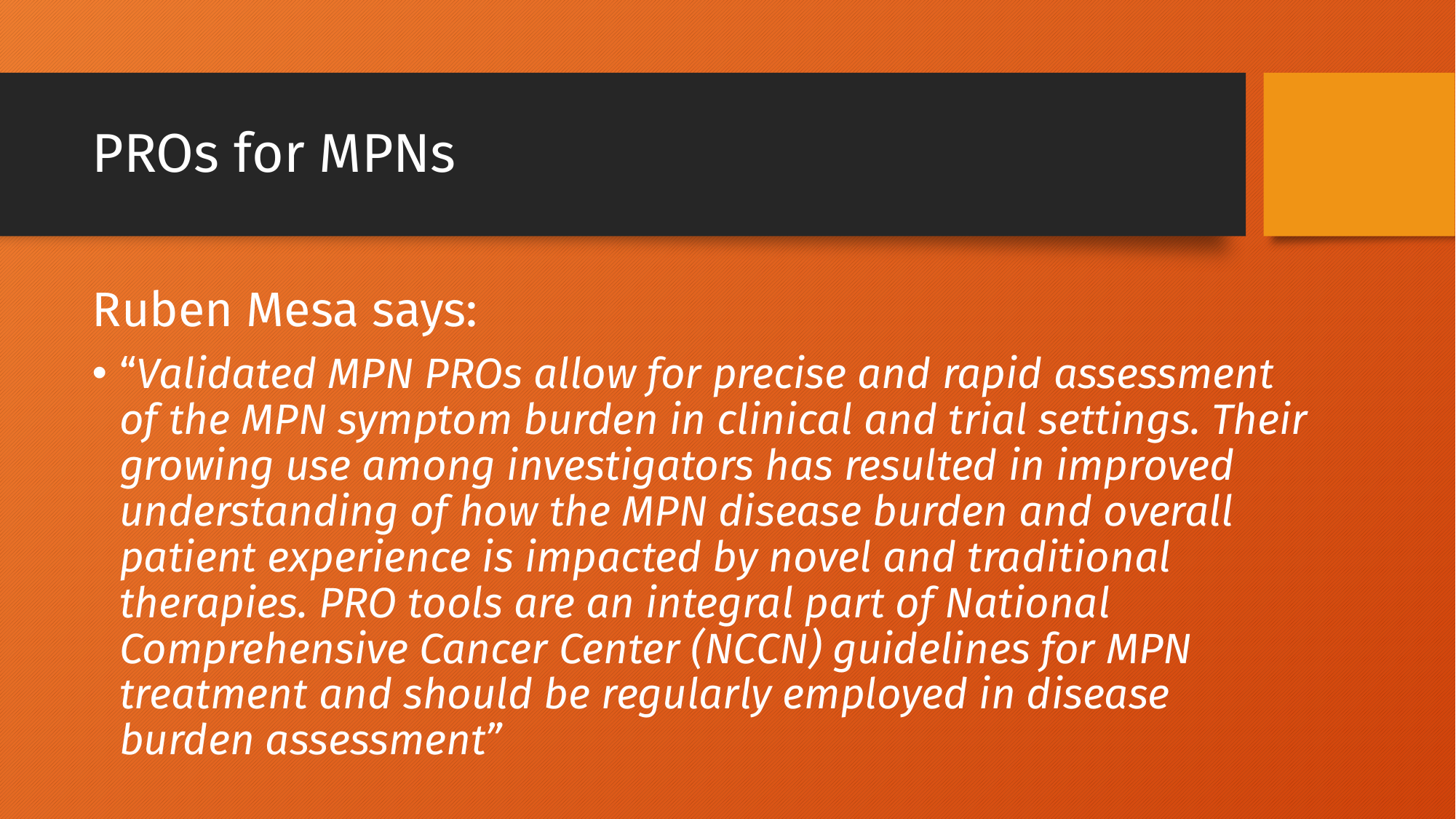

# PROs for MPNs
Ruben Mesa says:
“Validated MPN PROs allow for precise and rapid assessment of the MPN symptom burden in clinical and trial settings. Their growing use among investigators has resulted in improved understanding of how the MPN disease burden and overall patient experience is impacted by novel and traditional therapies. PRO tools are an integral part of National Comprehensive Cancer Center (NCCN) guidelines for MPN treatment and should be regularly employed in disease burden assessment”